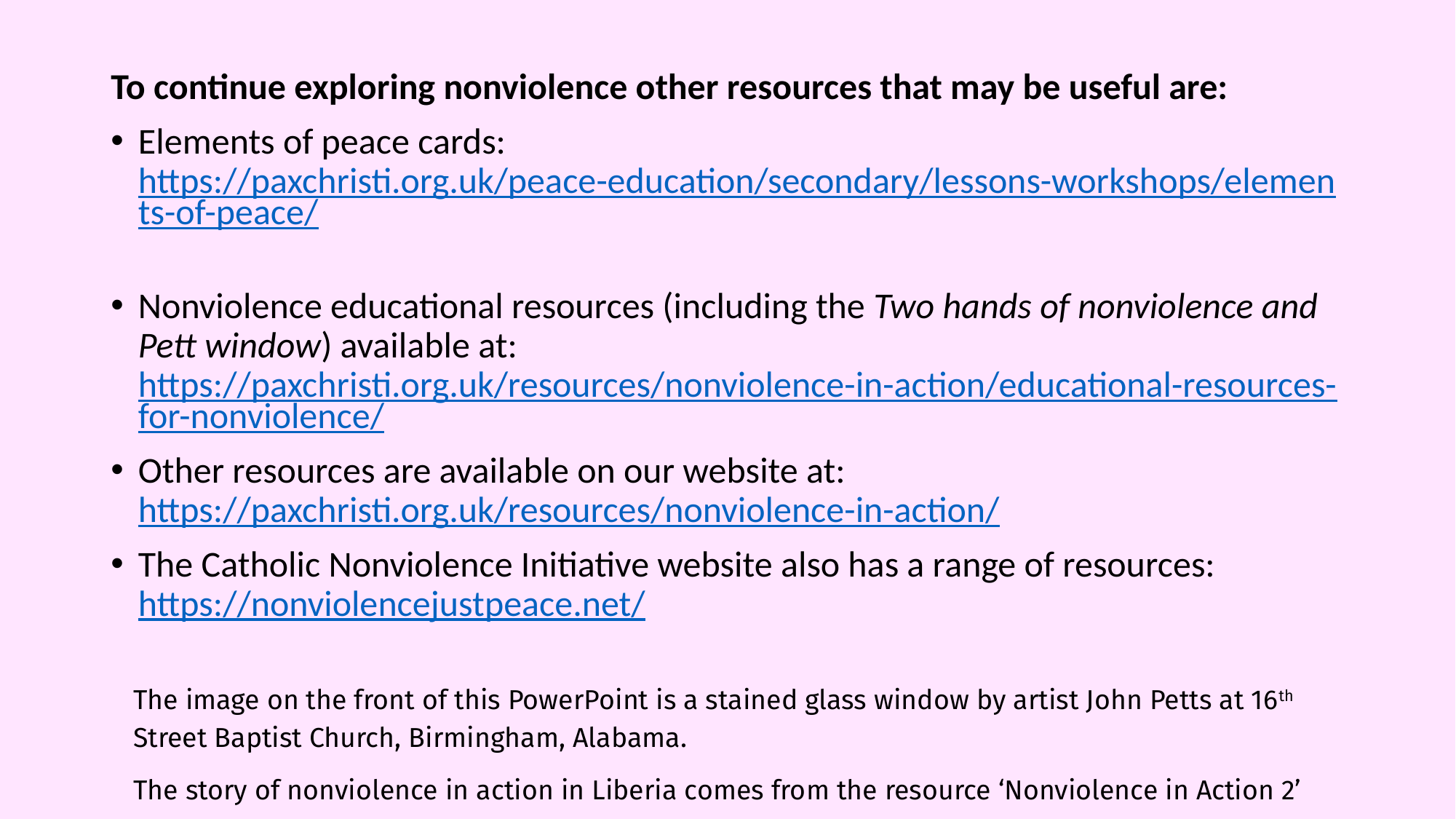

To continue exploring nonviolence other resources that may be useful are:
Elements of peace cards: https://paxchristi.org.uk/peace-education/secondary/lessons-workshops/elements-of-peace/
Nonviolence educational resources (including the Two hands of nonviolence and Pett window) available at: https://paxchristi.org.uk/resources/nonviolence-in-action/educational-resources-for-nonviolence/
Other resources are available on our website at: https://paxchristi.org.uk/resources/nonviolence-in-action/
The Catholic Nonviolence Initiative website also has a range of resources: https://nonviolencejustpeace.net/
The image on the front of this PowerPoint is a stained glass window by artist John Petts at 16th Street Baptist Church, Birmingham, Alabama.
The story of nonviolence in action in Liberia comes from the resource ‘Nonviolence in Action 2’